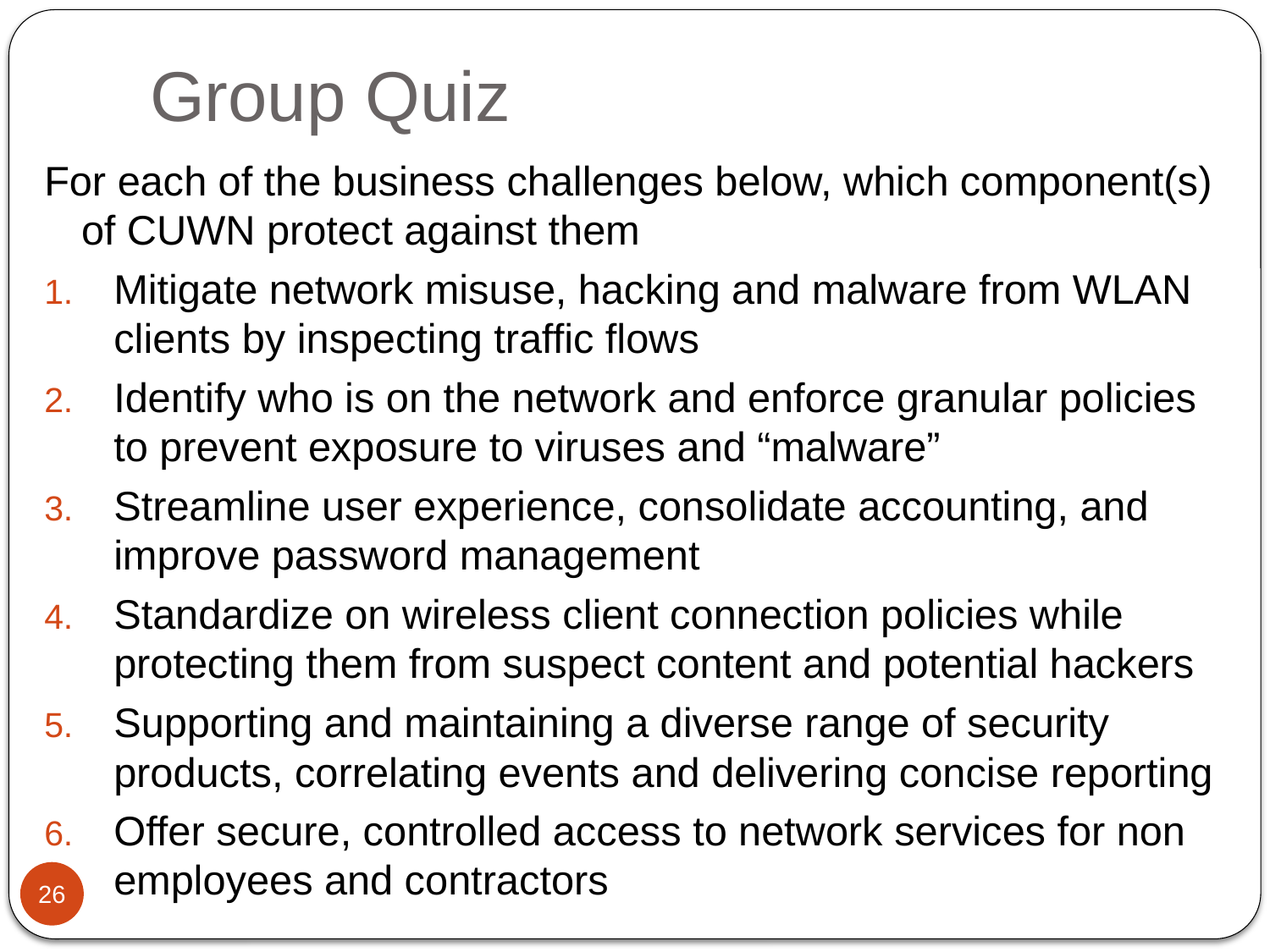

# Group Quiz
For each of the business challenges below, which component(s) of CUWN protect against them
Mitigate network misuse, hacking and malware from WLAN clients by inspecting traffic flows
Identify who is on the network and enforce granular policies to prevent exposure to viruses and “malware”
Streamline user experience, consolidate accounting, and improve password management
Standardize on wireless client connection policies while protecting them from suspect content and potential hackers
Supporting and maintaining a diverse range of security products, correlating events and delivering concise reporting
Offer secure, controlled access to network services for non employees and contractors

26